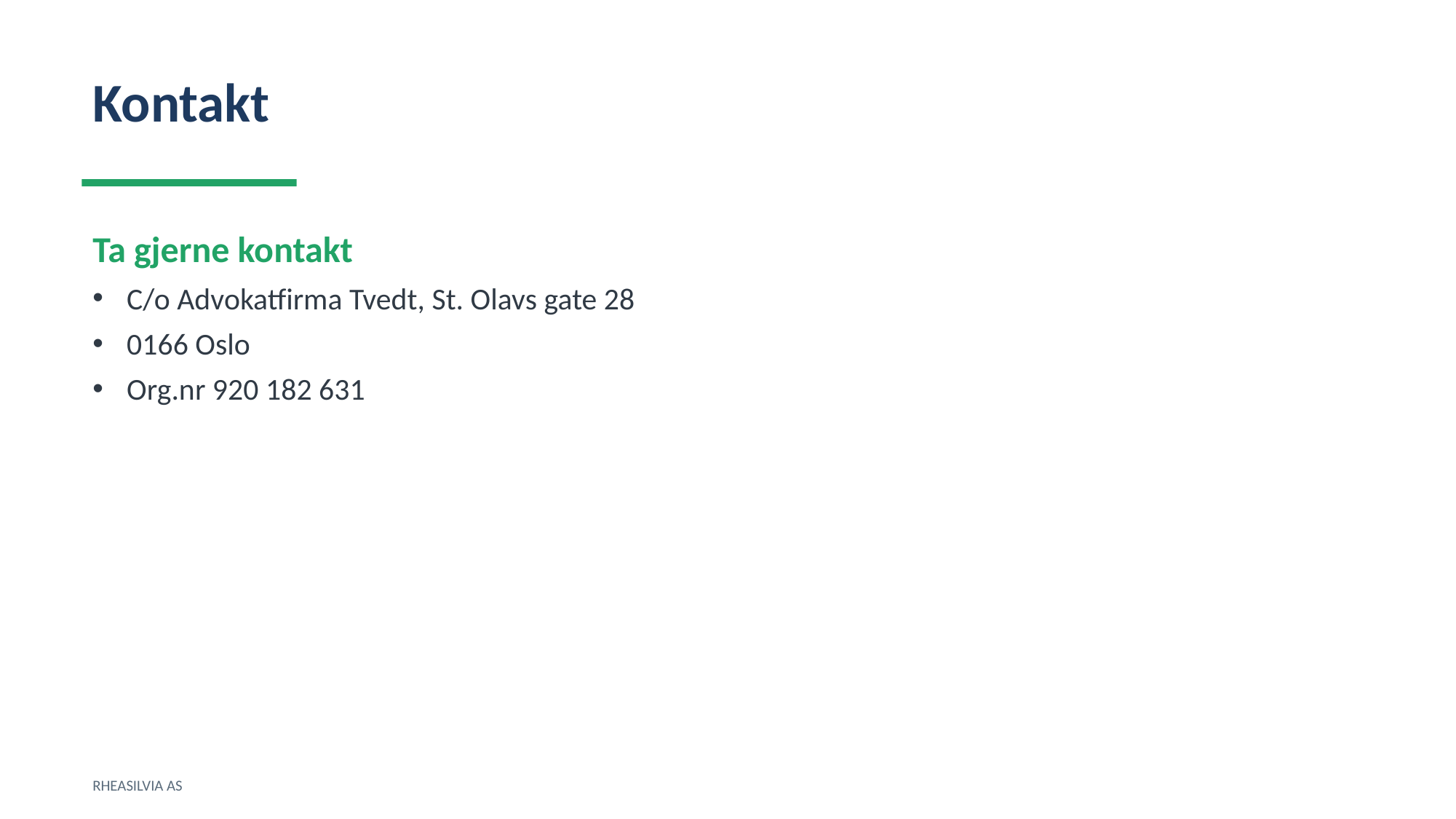

Kontakt

Ta gjerne kontakt
C/o Advokatfirma Tvedt, St. Olavs gate 28
0166 Oslo
Org.nr 920 182 631
RHEASILVIA AS